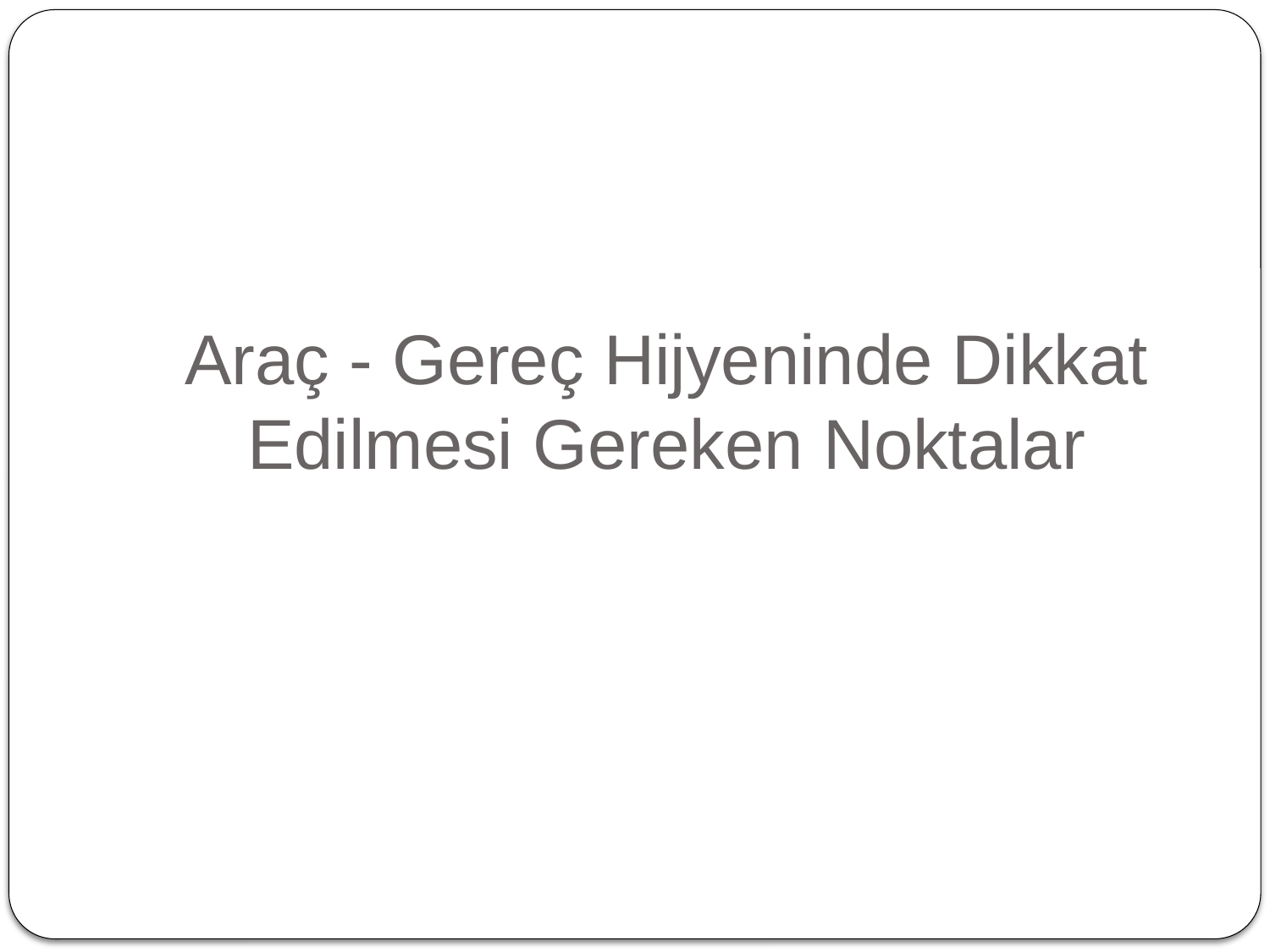

# Araç - Gereç Hijyeninde Dikkat Edilmesi Gereken Noktalar